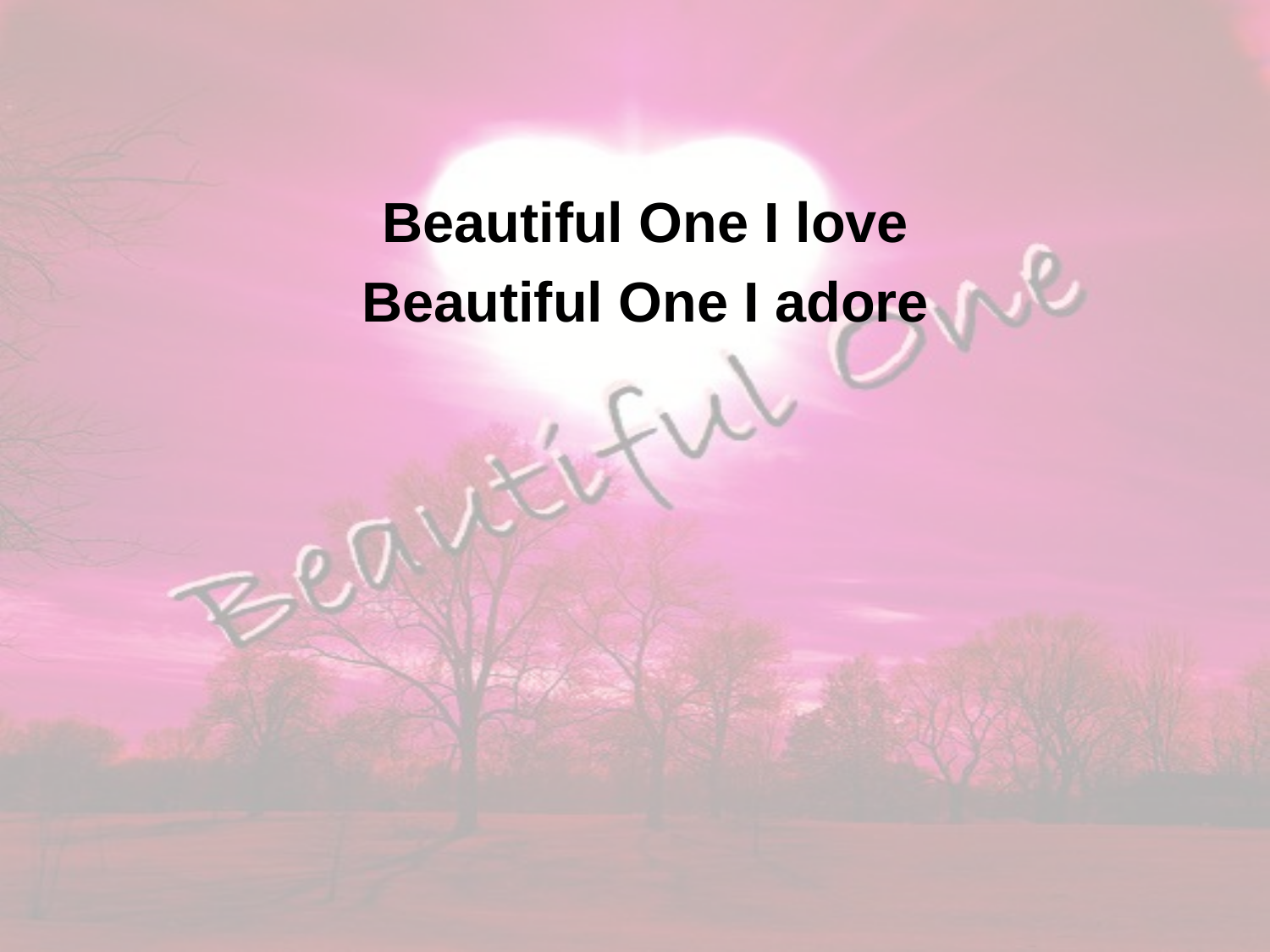

Beautiful One I love
Beautiful One I adore